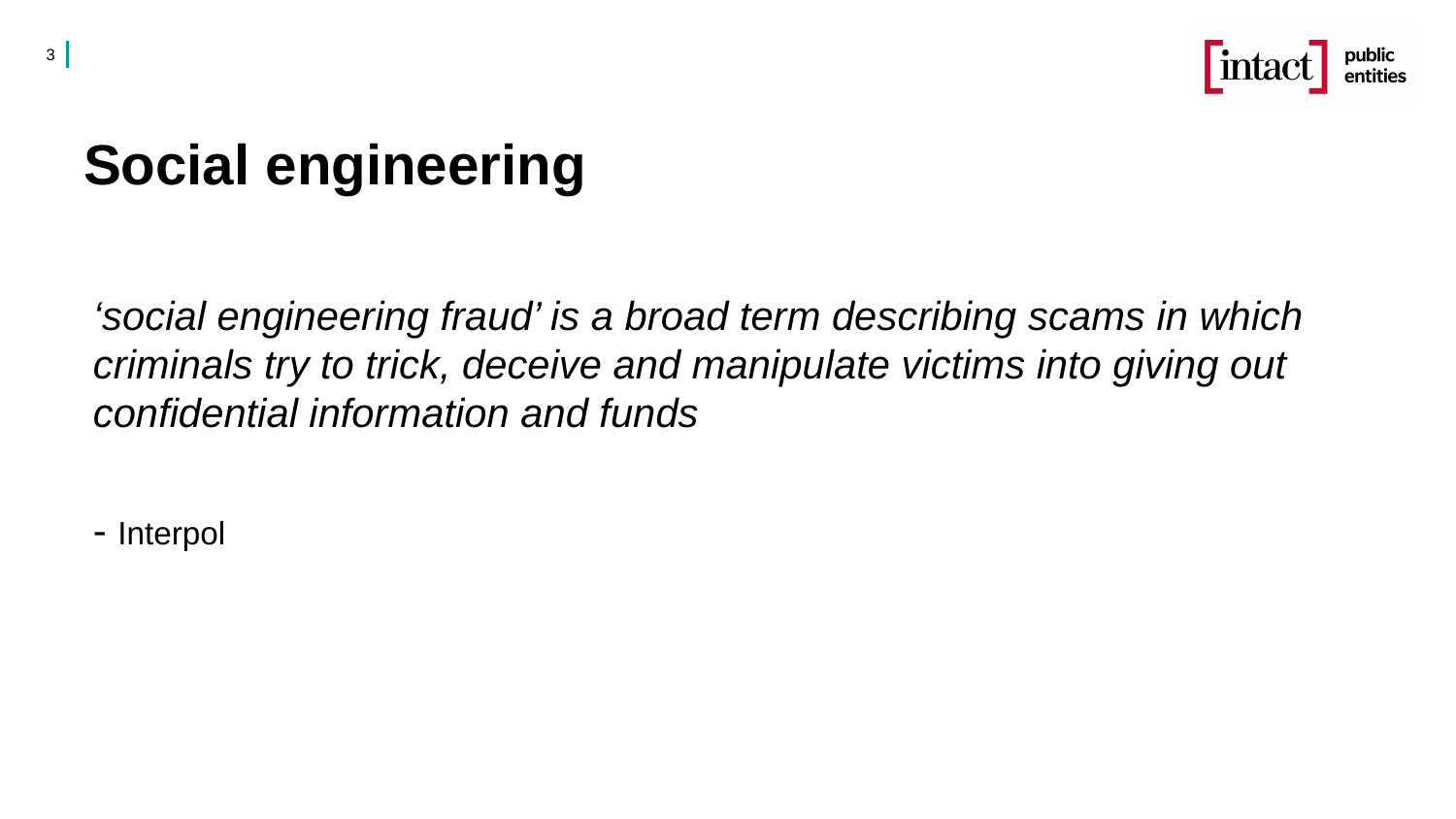

3
# Social engineering

‘social engineering fraud’ is a broad term describing scams in which criminals try to trick, deceive and manipulate victims into giving out confidential information and funds

- Interpol